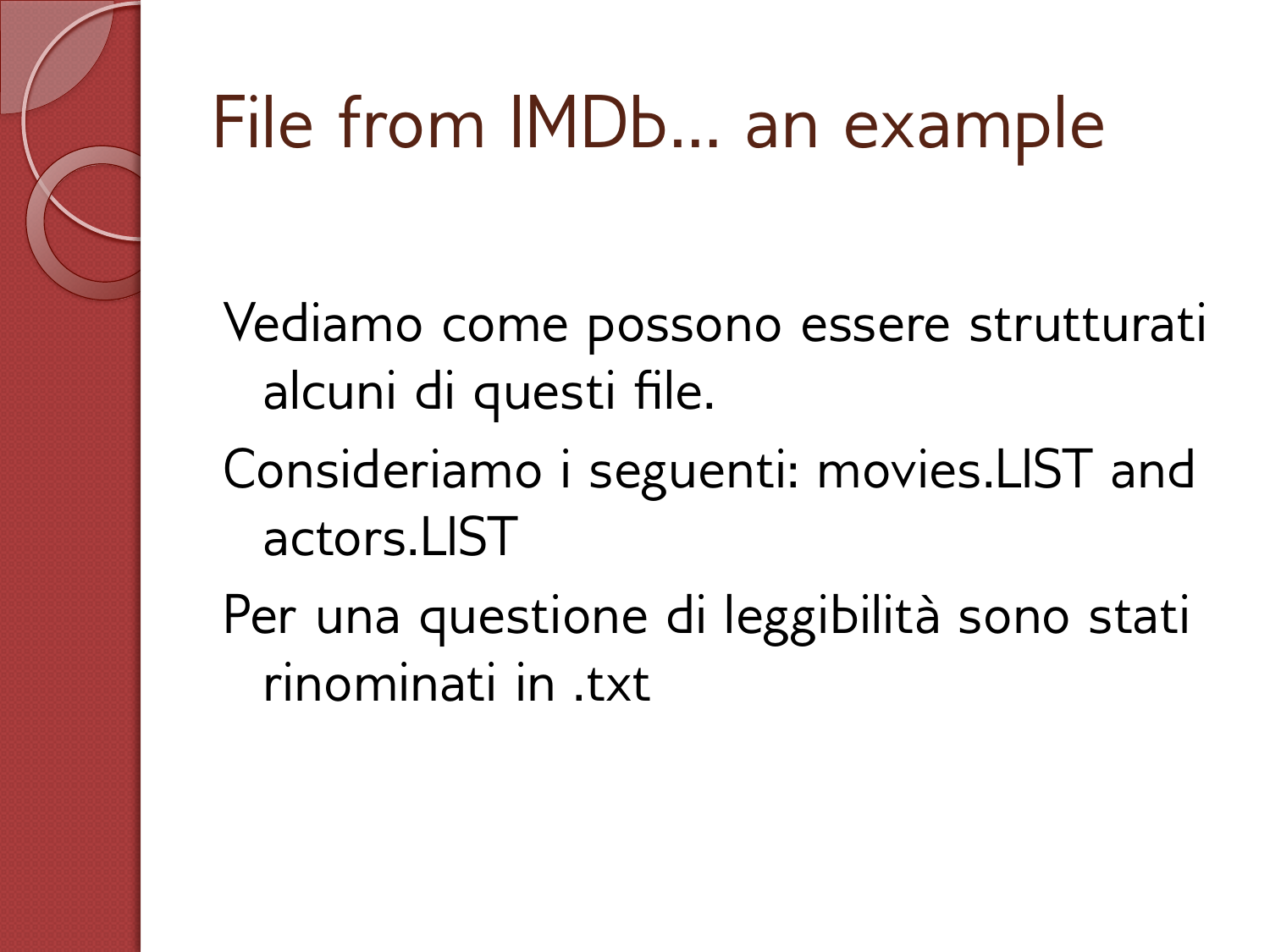

# File from IMDb… an example

Vediamo come possono essere strutturati alcuni di questi file.
Consideriamo i seguenti: movies.LIST and actors.LIST
Per una questione di leggibilità sono stati rinominati in .txt